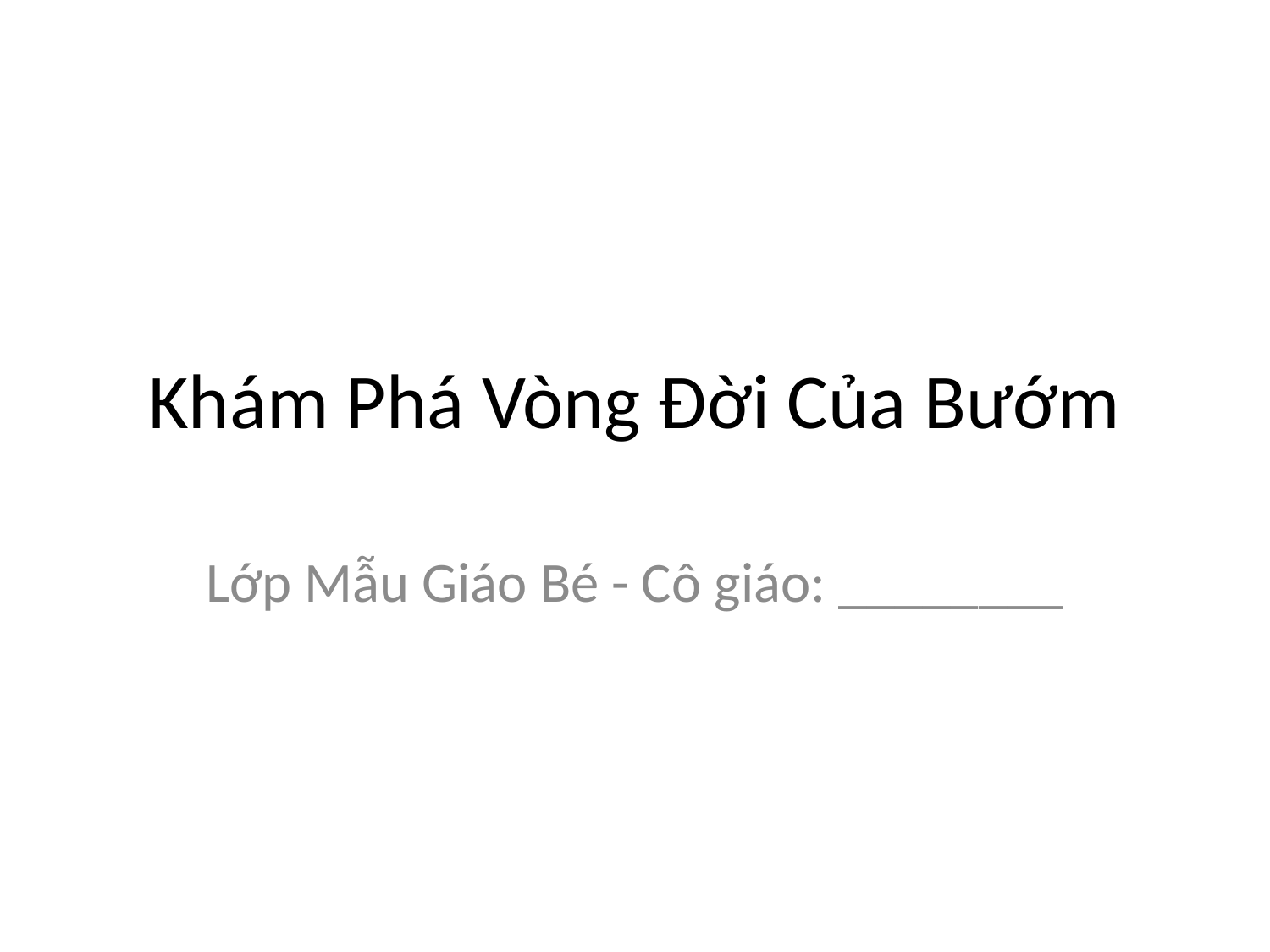

# Khám Phá Vòng Đời Của Bướm
Lớp Mẫu Giáo Bé - Cô giáo: ________